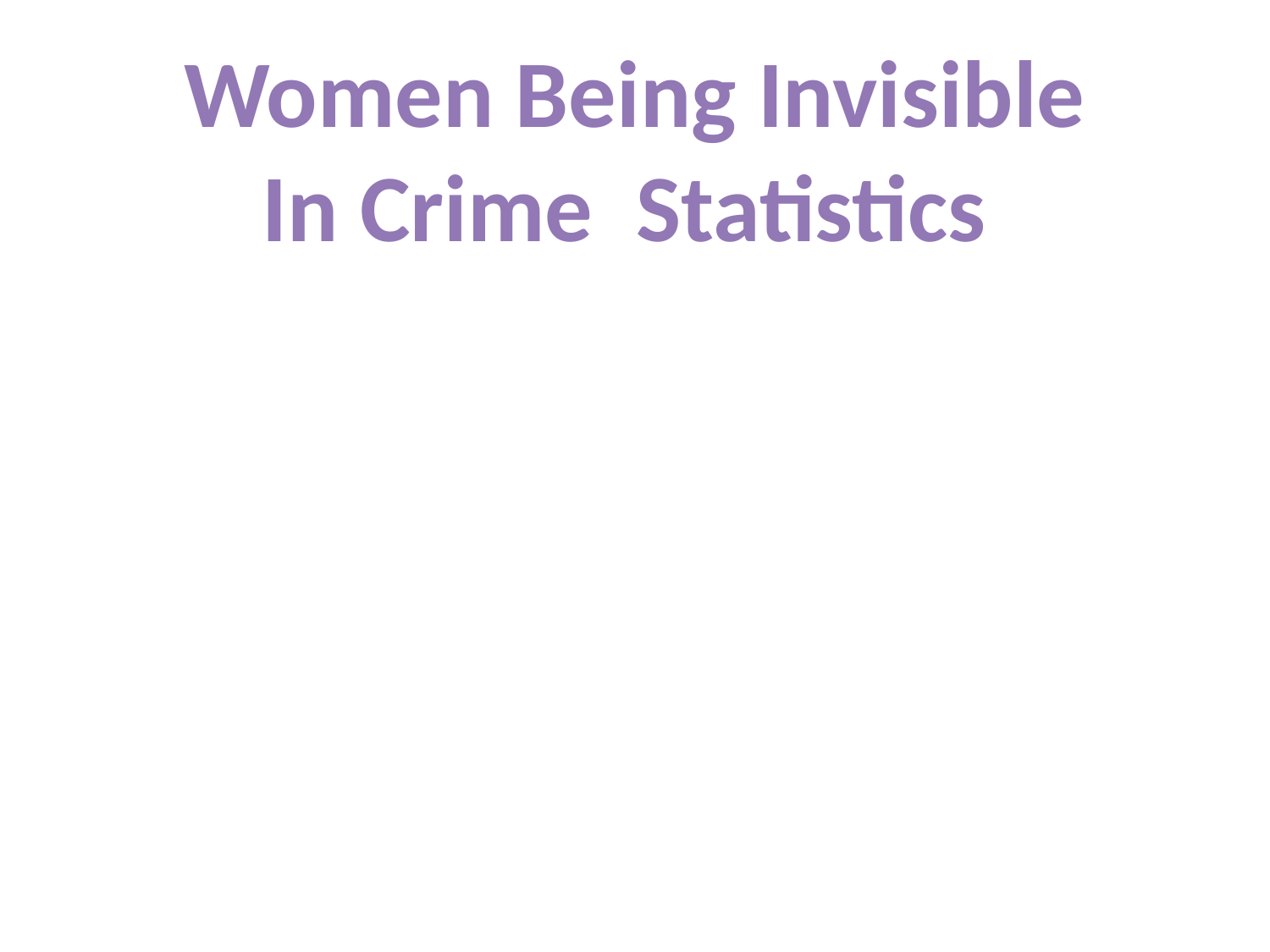

Women Being Invisible
In Crime  Statistics
#